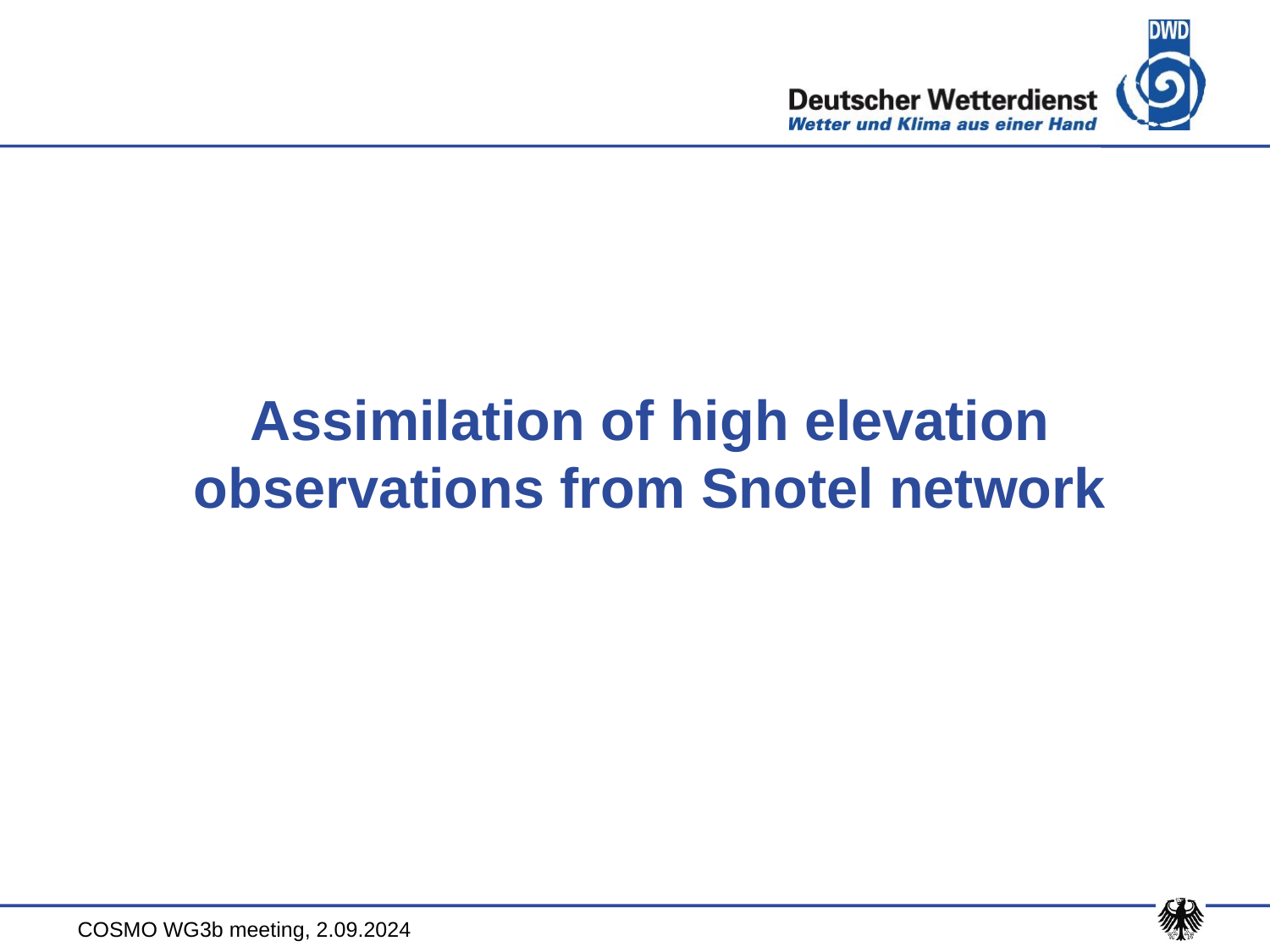

Assimilation of high elevation observations from Snotel network
COSMO WG3b meeting, 2.09.2024